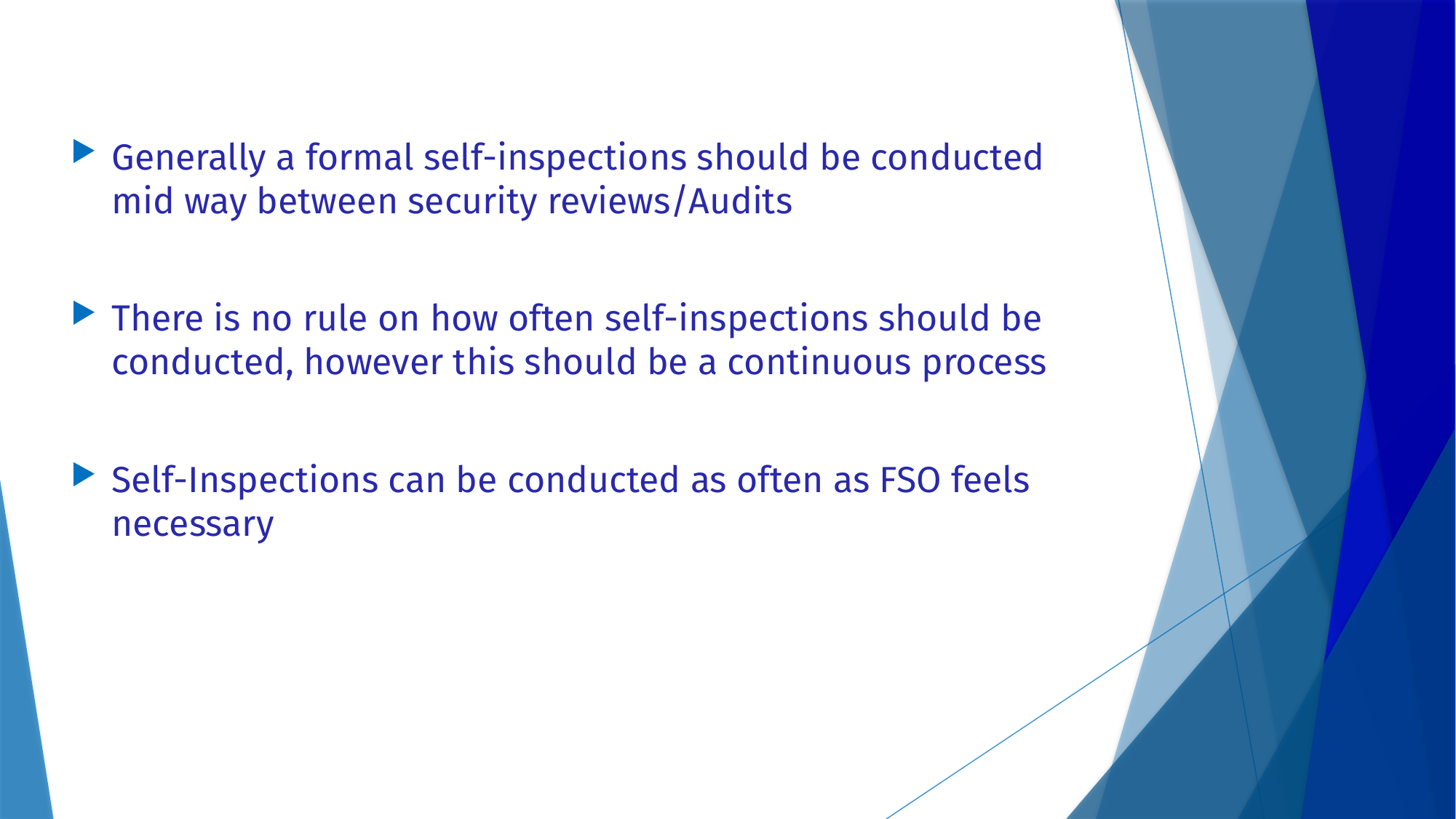

Generally a formal self-inspections should be conducted mid way between security reviews/Audits

There is no rule on how often self-inspections should be conducted, however this should be a continuous process

Self-Inspections can be conducted as often as FSO feels necessary